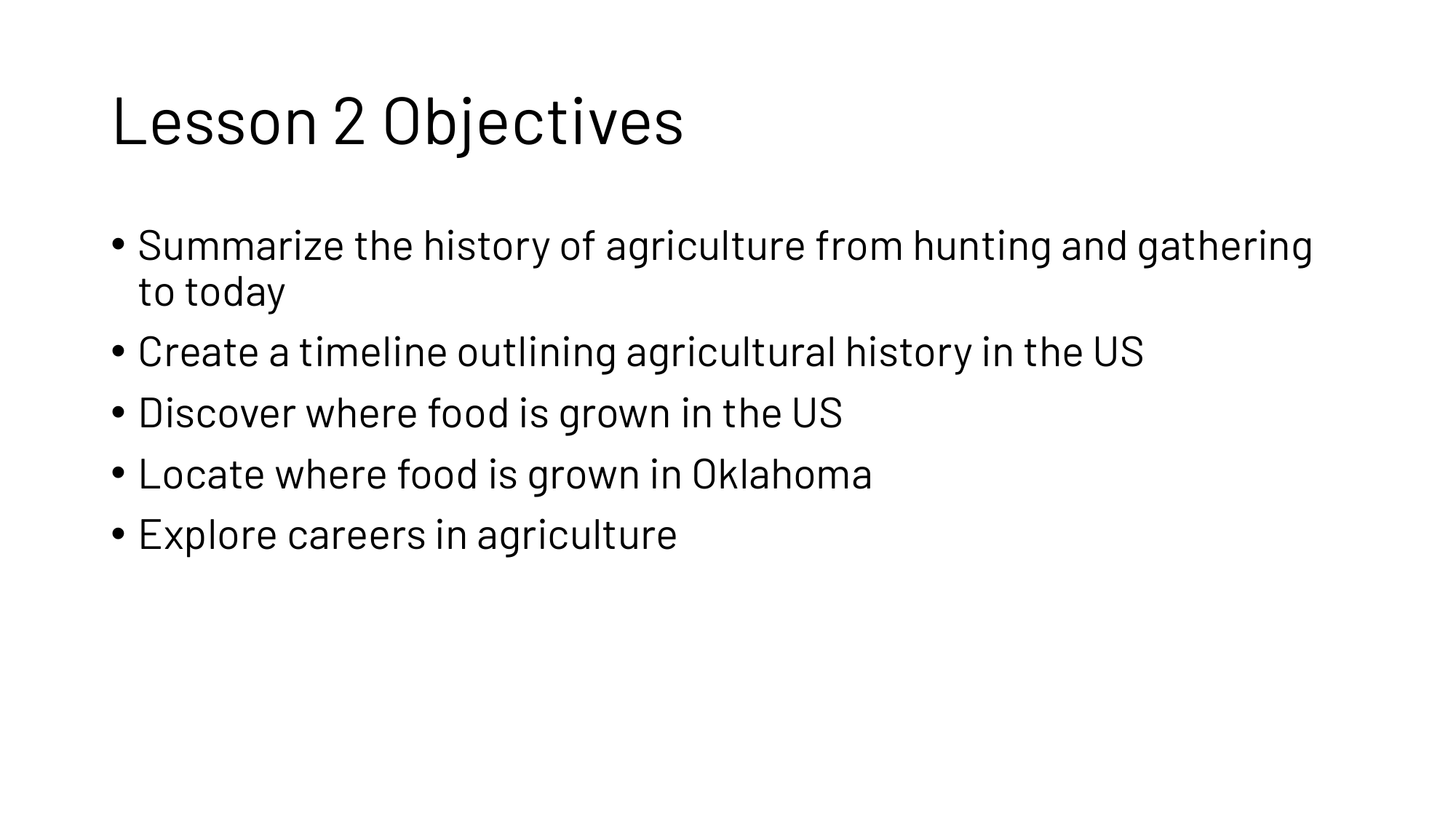

# Lesson 2 Objectives
Summarize the history of agriculture from hunting and gathering to today
Create a timeline outlining agricultural history in the US
Discover where food is grown in the US
Locate where food is grown in Oklahoma
Explore careers in agriculture